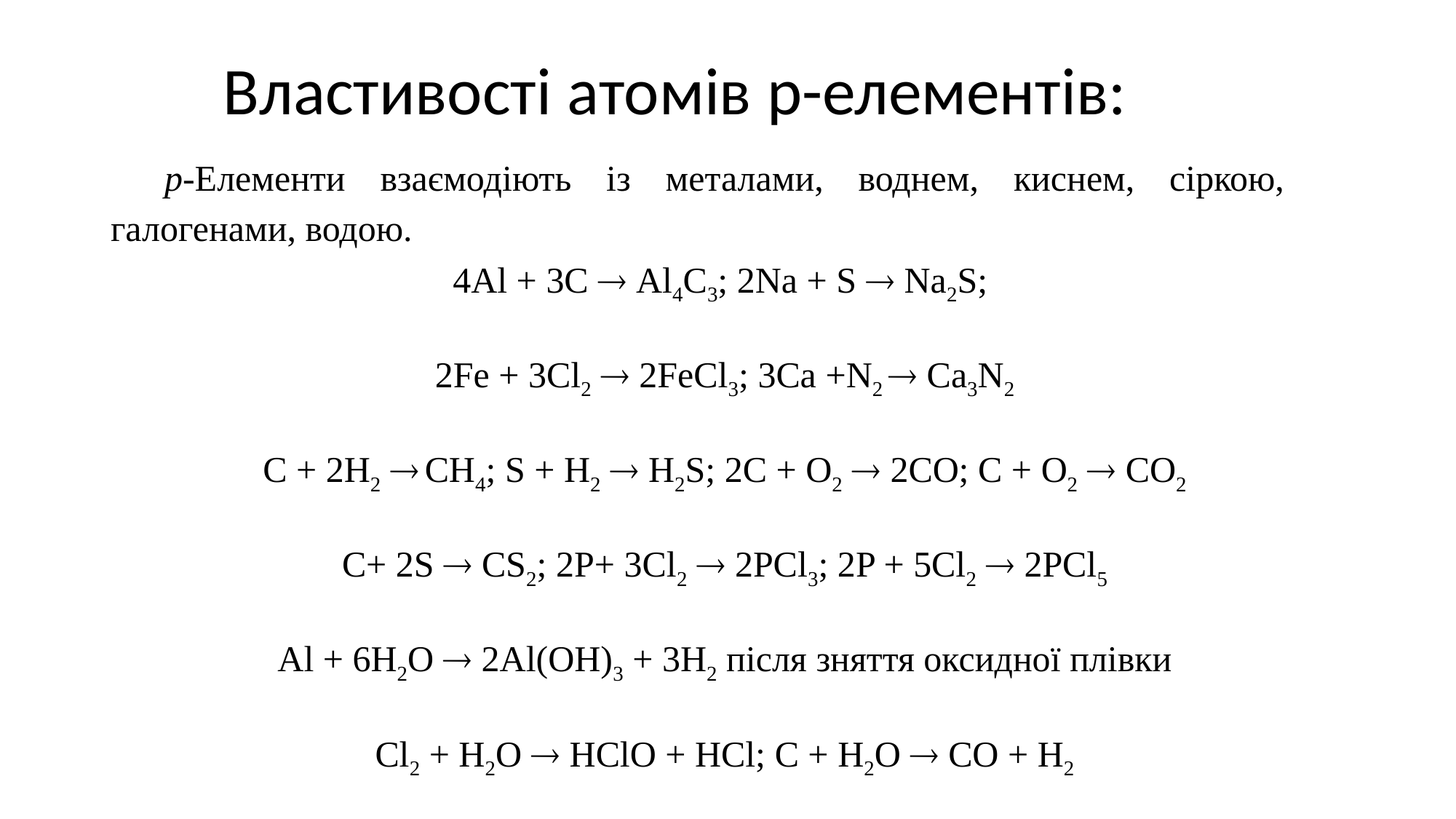

# Властивості атомів р-елементів:
р-Елементи взаємодіють із металами, воднем, киснем, сіркою, галогенами, водою.
4Al + 3C → Al4C3; 2Na + S → Na2S;

2Fe + 3Cl2 → 2FeCl3; 3Ca +N2 → Ca3N2

C + 2H2 → CH4; S + H2 → H2S; 2C + O2 → 2CO; C + O2 → CO2

C+ 2S → CS2; 2P+ 3Cl2 → 2PCl3; 2P + 5Cl2 → 2PCl5

Al + 6H2O → 2Al(OH)3 + 3H2 після зняття оксидної плівки

Cl2 + H2O → HClО + HCl; C + H2O → CO + H2